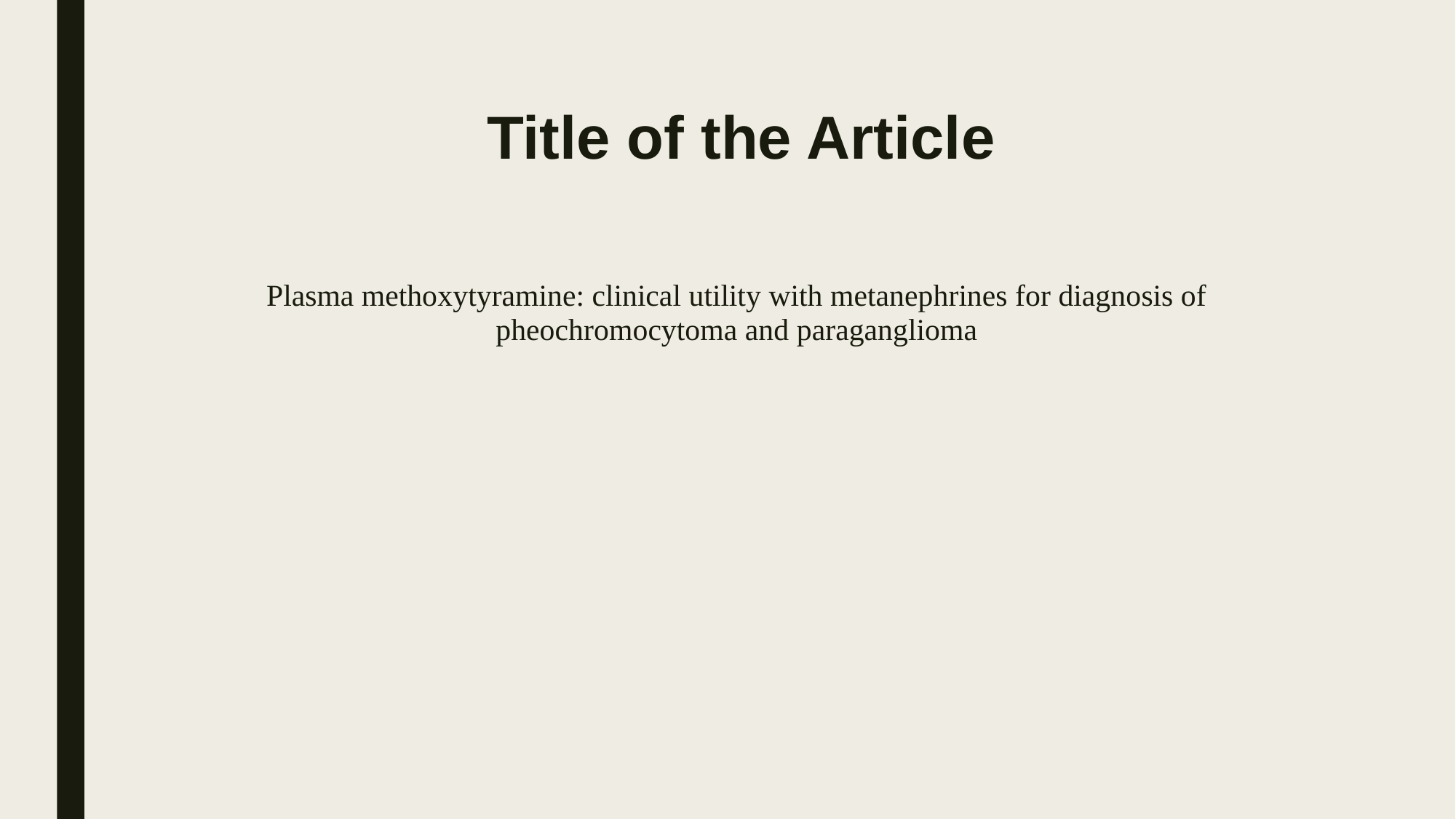

# Title of the Article
Plasma methoxytyramine: clinical utility with metanephrines for diagnosis of pheochromocytoma and paraganglioma